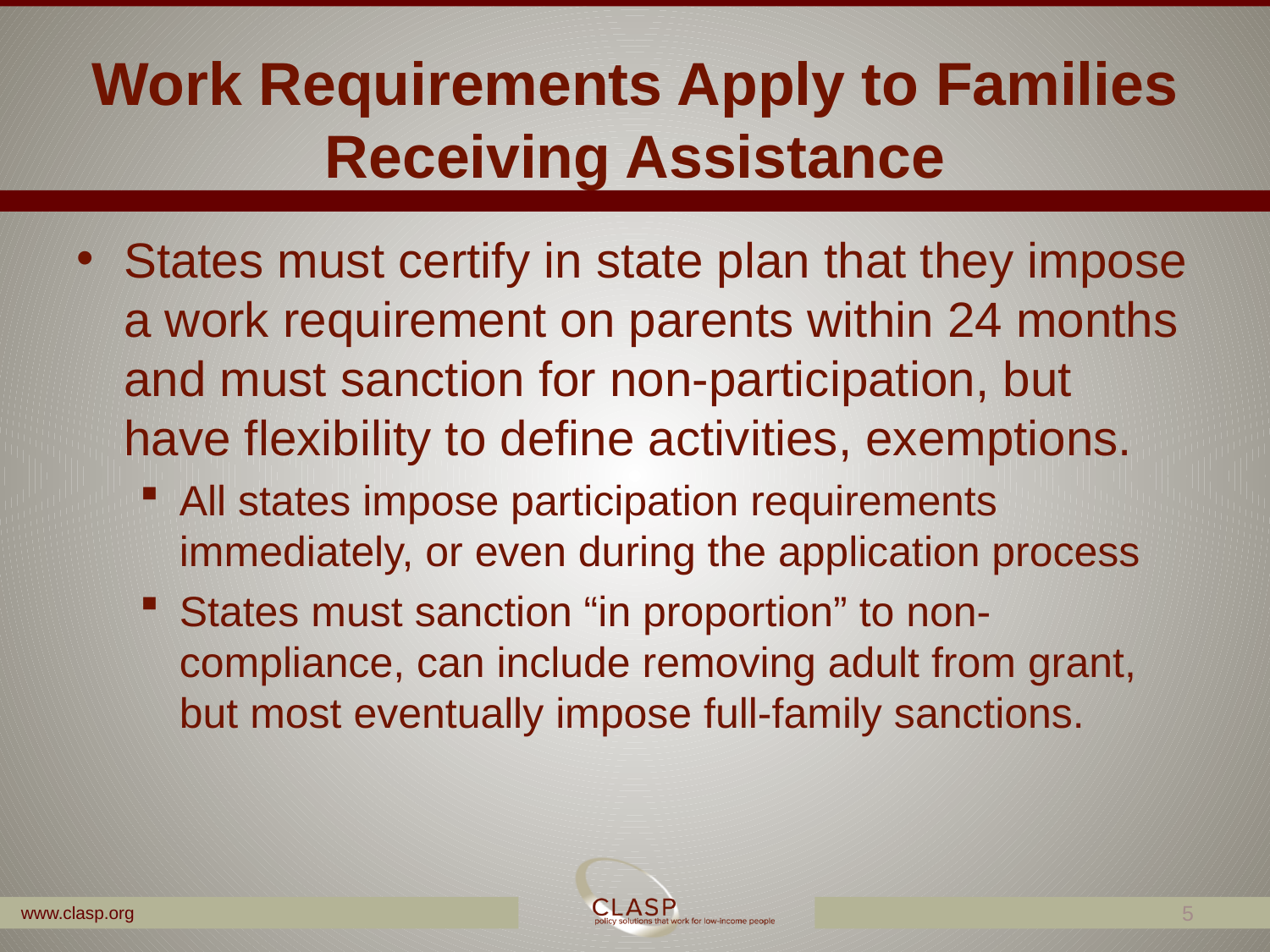

# Work Requirements Apply to Families Receiving Assistance
States must certify in state plan that they impose a work requirement on parents within 24 months and must sanction for non-participation, but have flexibility to define activities, exemptions.
All states impose participation requirements immediately, or even during the application process
States must sanction “in proportion” to non-compliance, can include removing adult from grant, but most eventually impose full-family sanctions.

5